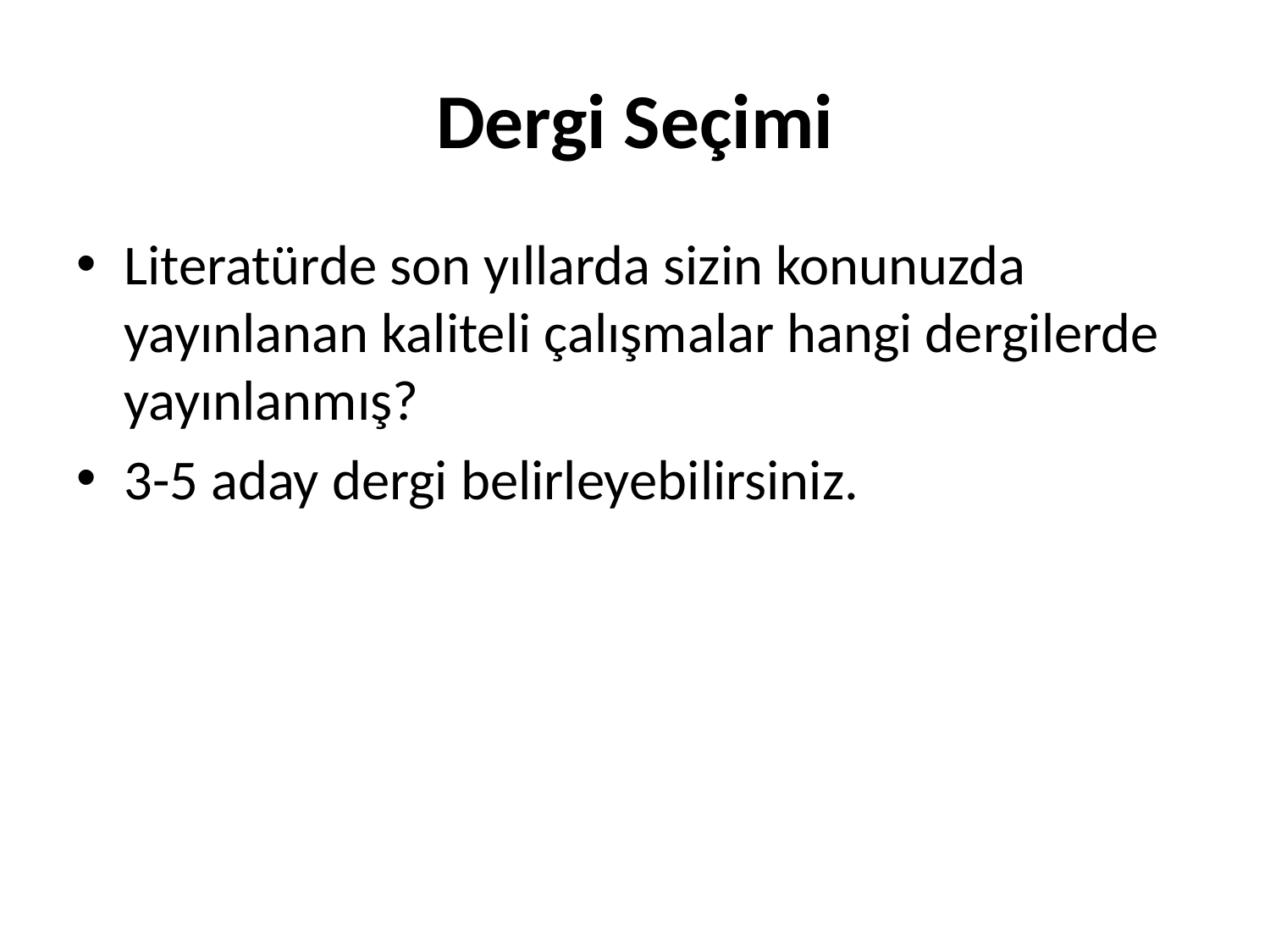

# Dergi Seçimi
Literatürde son yıllarda sizin konunuzda yayınlanan kaliteli çalışmalar hangi dergilerde yayınlanmış?
3-5 aday dergi belirleyebilirsiniz.